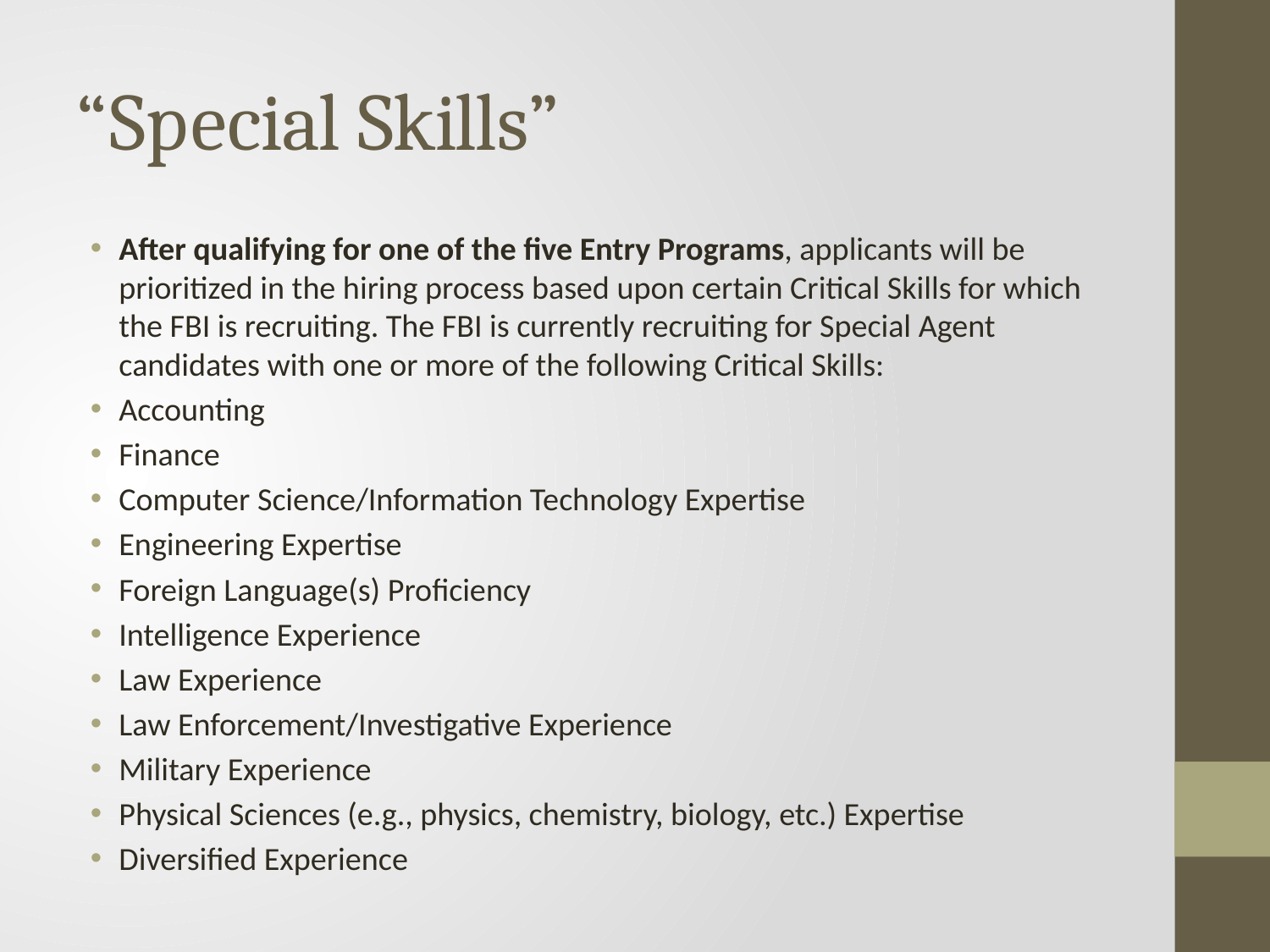

# “Special Skills”
After qualifying for one of the five Entry Programs, applicants will be prioritized in the hiring process based upon certain Critical Skills for which the FBI is recruiting. The FBI is currently recruiting for Special Agent candidates with one or more of the following Critical Skills:
Accounting
Finance
Computer Science/Information Technology Expertise
Engineering Expertise
Foreign Language(s) Proficiency
Intelligence Experience
Law Experience
Law Enforcement/Investigative Experience
Military Experience
Physical Sciences (e.g., physics, chemistry, biology, etc.) Expertise
Diversified Experience